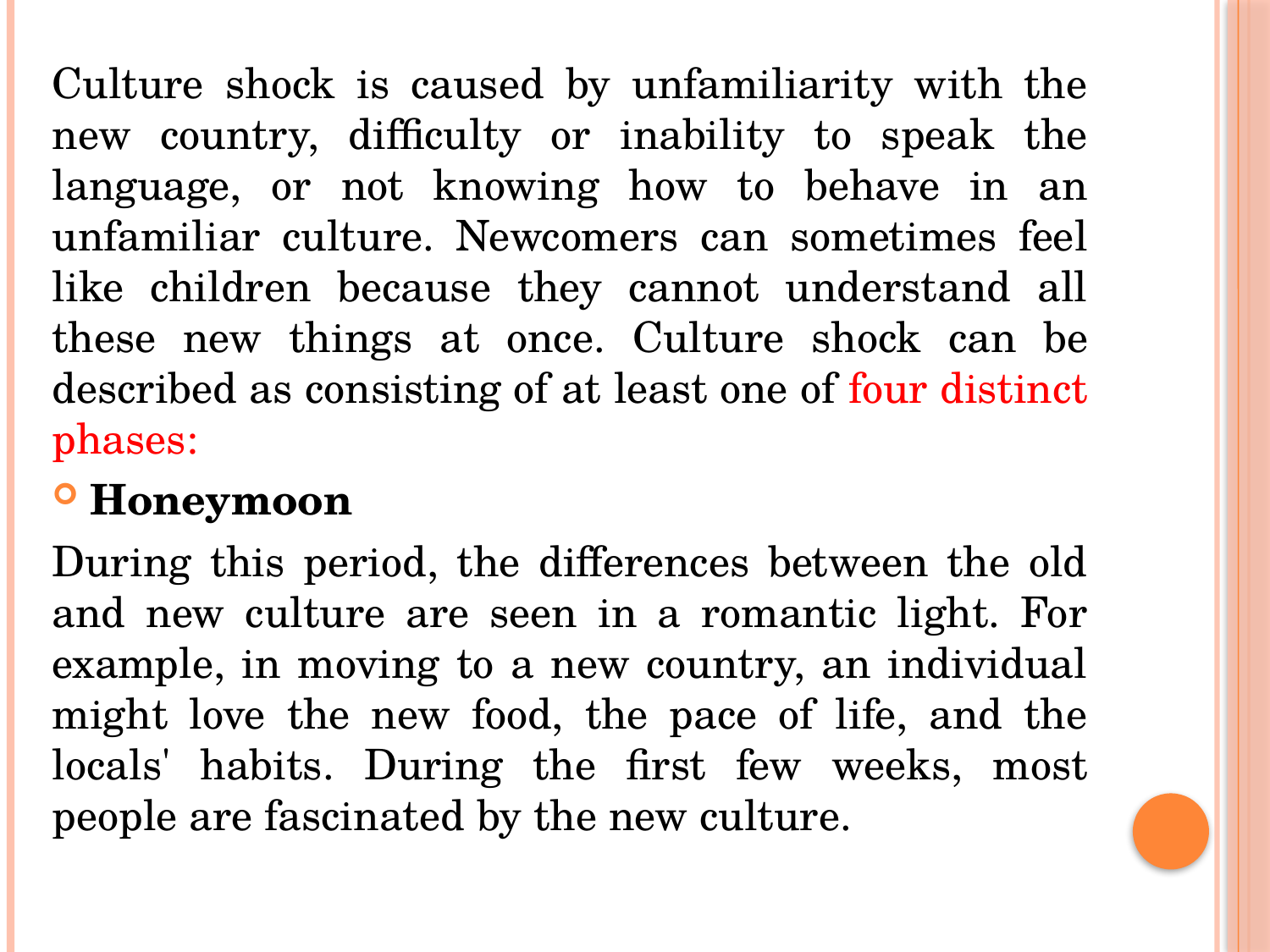

#
Culture shock is caused by unfamiliarity with the new country, difficulty or inability to speak the language, or not knowing how to behave in an unfamiliar culture. Newcomers can sometimes feel like children because they cannot understand all these new things at once. Culture shock can be described as consisting of at least one of four distinct phases:
Honeymoon
During this period, the differences between the old and new culture are seen in a romantic light. For example, in moving to a new country, an individual might love the new food, the pace of life, and the locals' habits. During the first few weeks, most people are fascinated by the new culture.